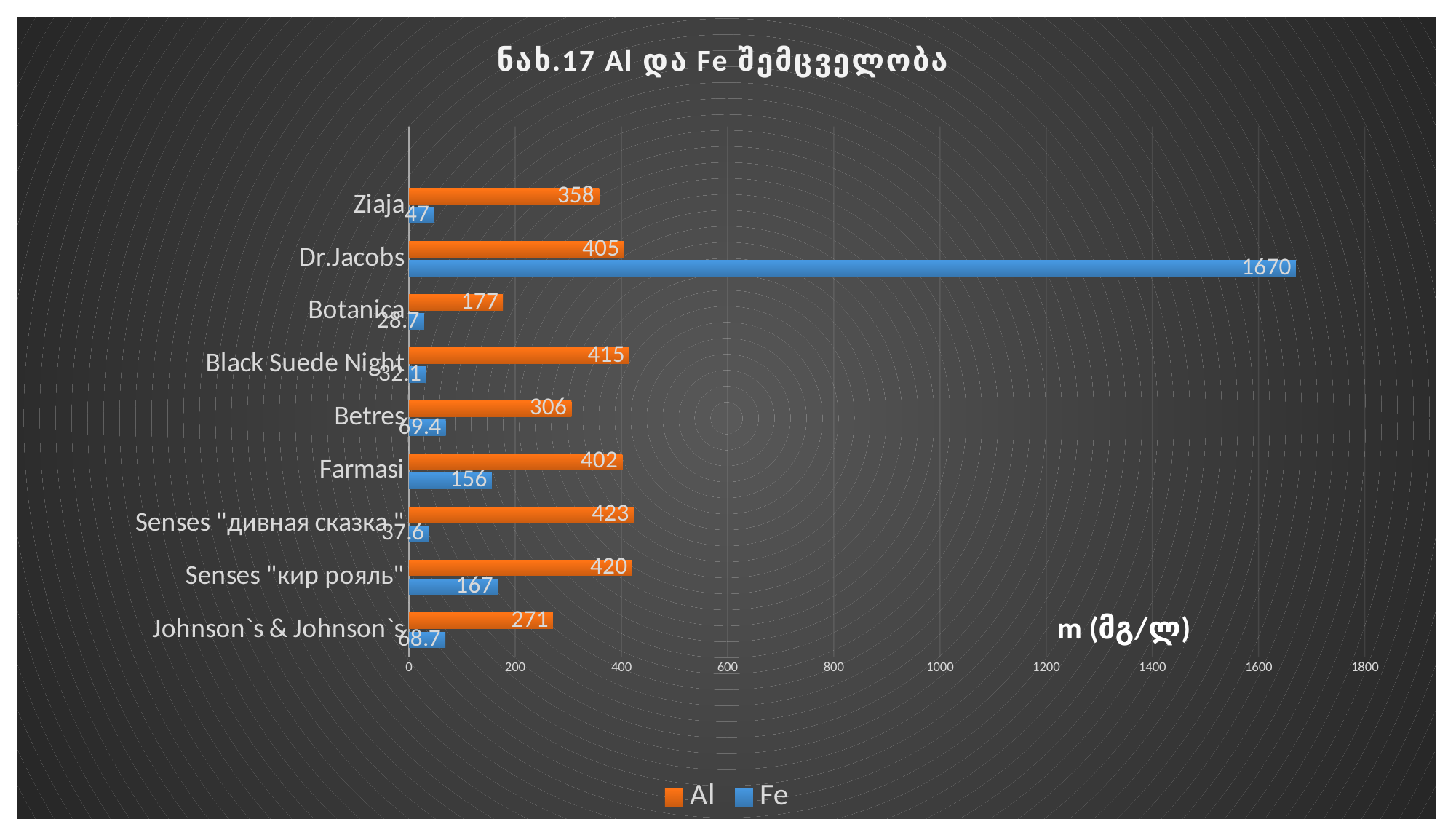

### Chart: ნახ.17 Al და Fe შემცველობა

| Category | Fe | Al |
|---|---|---|
| Johnson`s & Johnson`s | 68.7 | 271.0 |
| Senses "кир рояль" | 167.0 | 420.0 |
| Senses "дивная сказка " | 37.6 | 423.0 |
| Farmasi | 156.0 | 402.0 |
| Betres | 69.4 | 306.0 |
| Black Suede Night | 32.1 | 415.0 |
| Botanica | 28.7 | 177.0 |
| Dr.Jacobs | 1670.0 | 405.0 |
| Ziaja | 47.0 | 358.0 |
#